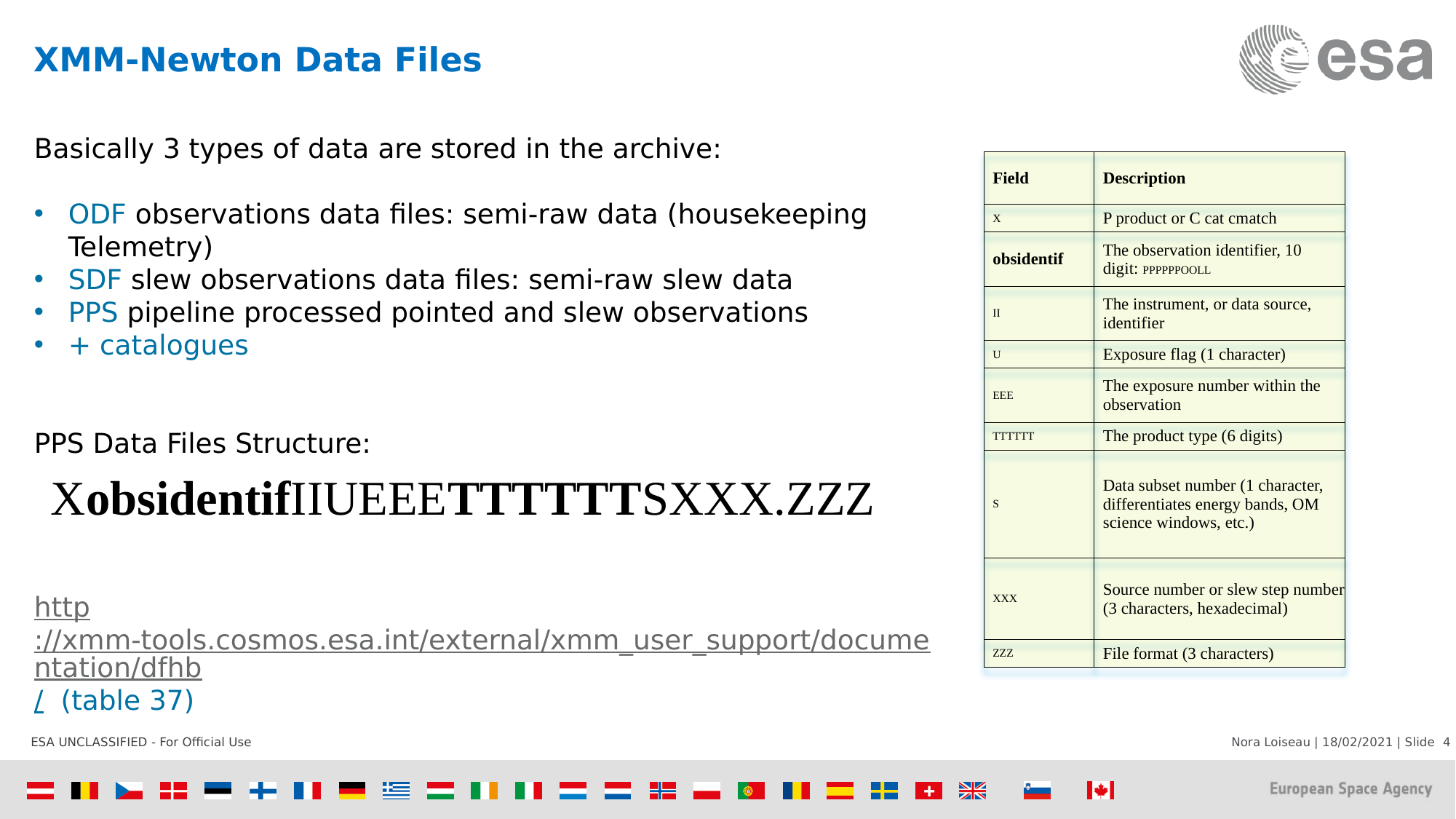

# XMM-Newton Data Files
Basically 3 types of data are stored in the archive:

ODF observations data files: semi-raw data (housekeeping Telemetry)
SDF slew observations data files: semi-raw slew data
PPS pipeline processed pointed and slew observations
+ catalogues

PPS Data Files Structure:

http://xmm-tools.cosmos.esa.int/external/xmm_user_support/documentation/dfhb/  (table 37)

| Field | Description |
| --- | --- |
| X | P product or C cat cmatch |
| obsidentif | The observation identifier, 10 digit: PPPPPPOOLL |
| II | The instrument, or data source, identifier |
| U | Exposure flag (1 character) |
| EEE | The exposure number within the observation |
| TTTTTT | The product type (6 digits) |
| S | Data subset number (1 character, differentiates energy bands, OM science windows, etc.) |
| XXX | Source number or slew step number (3 characters, hexadecimal) |
| ZZZ | File format (3 characters) |
XobsidentifIIUEEETTTTTTSXXX.ZZZ